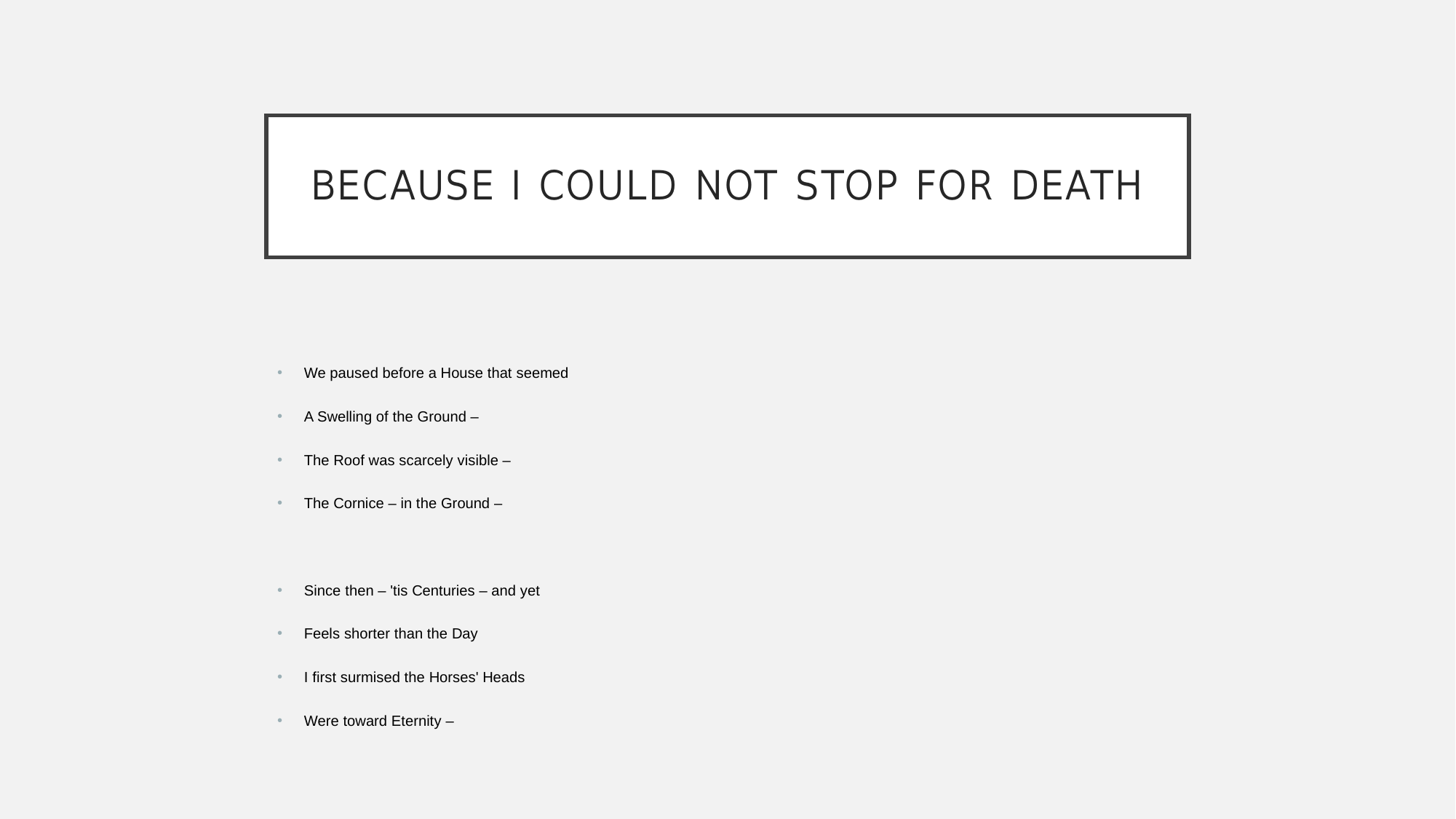

# Because I could not stop for death

We paused before a House that seemed
A Swelling of the Ground –
The Roof was scarcely visible –
The Cornice – in the Ground –

Since then – 'tis Centuries – and yet
Feels shorter than the Day
I first surmised the Horses' Heads
Were toward Eternity –